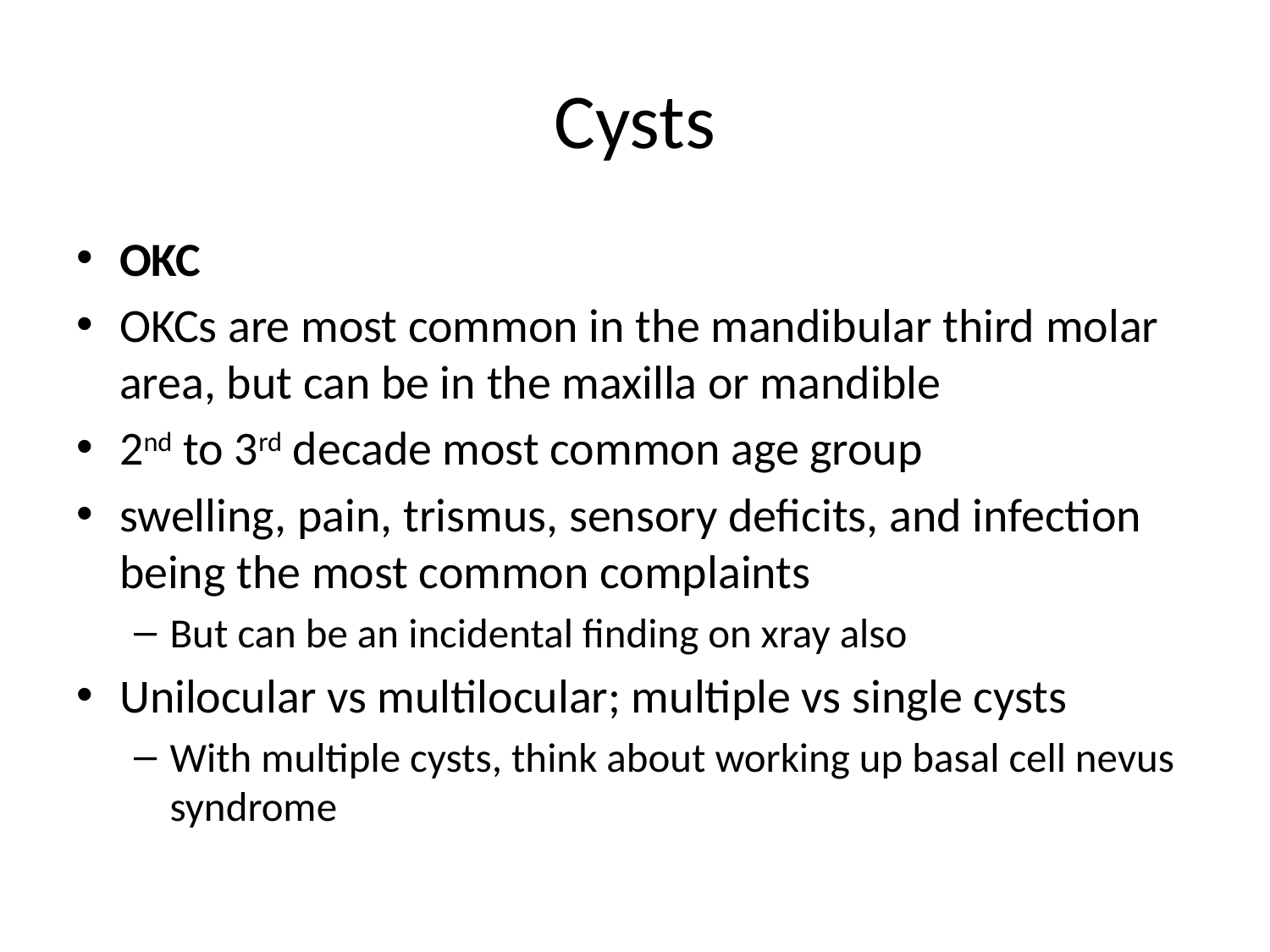

# Cysts
OKC
OKCs are most common in the mandibular third molar area, but can be in the maxilla or mandible
2nd to 3rd decade most common age group
swelling, pain, trismus, sensory deficits, and infection being the most common complaints
But can be an incidental finding on xray also
Unilocular vs multilocular; multiple vs single cysts
With multiple cysts, think about working up basal cell nevus syndrome